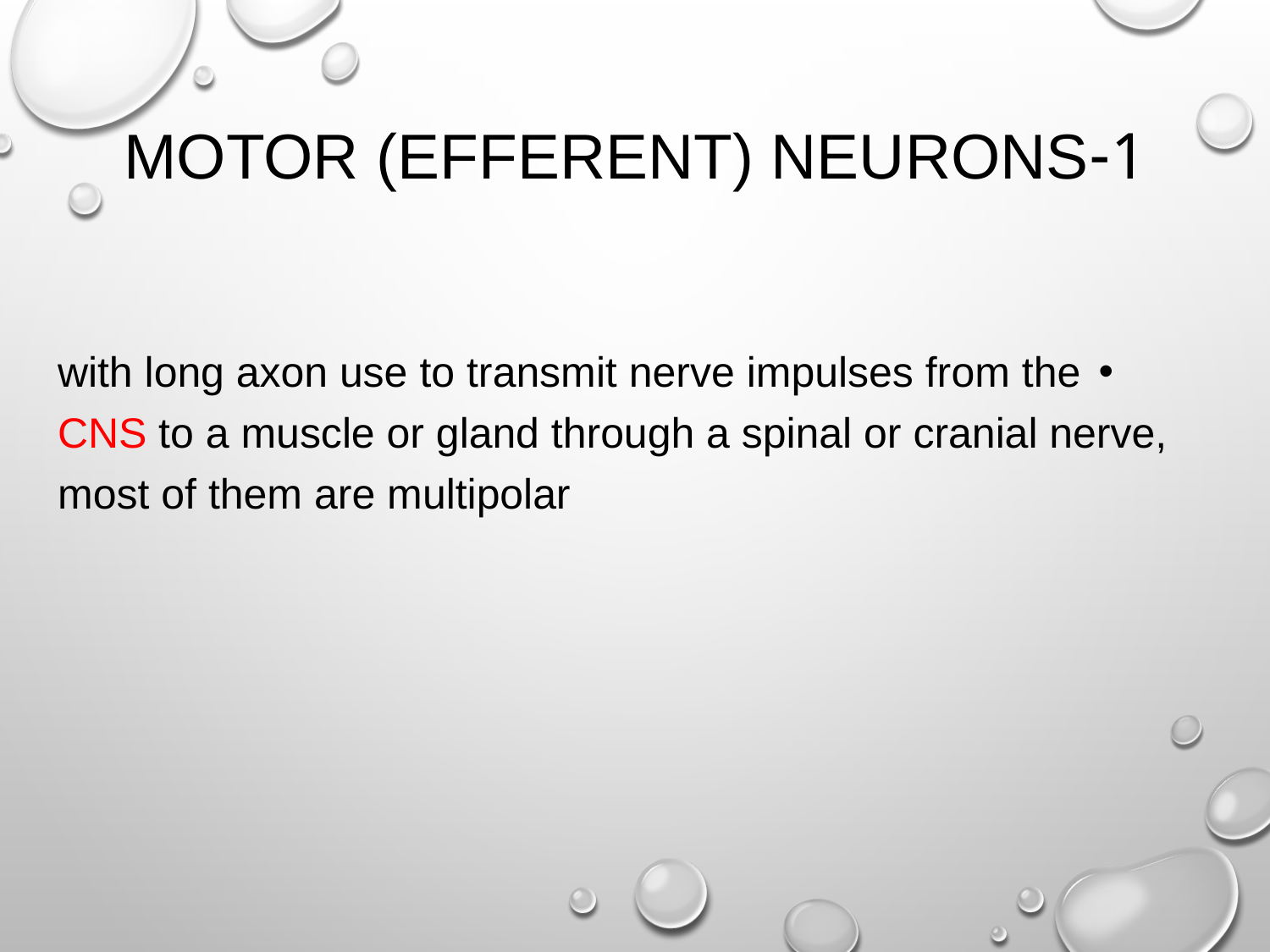

# 1-Motor (efferent) neurons
with long axon use to transmit nerve impulses from the CNS to a muscle or gland through a spinal or cranial nerve, most of them are multipolar